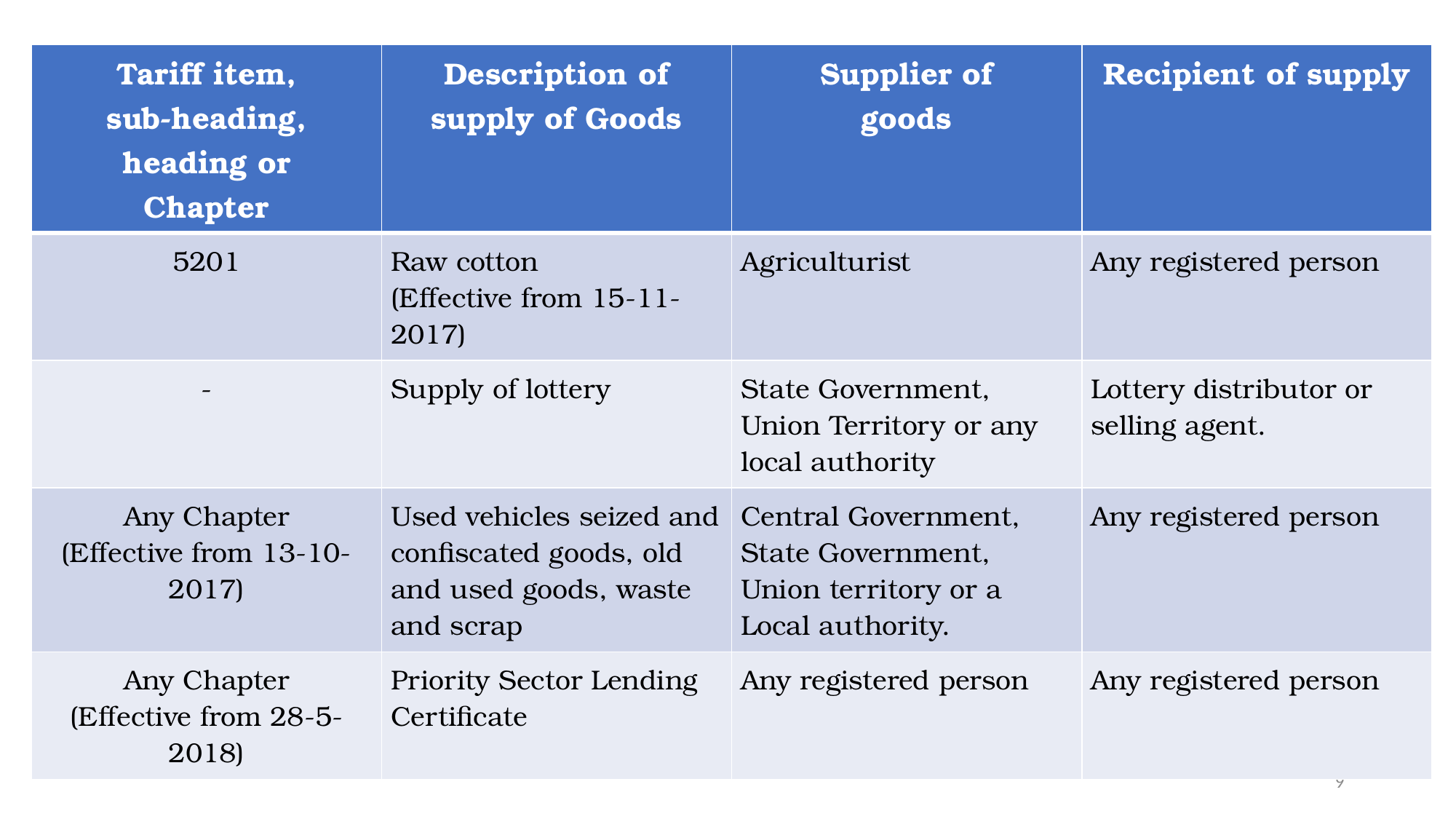

| Tariff item, sub-heading, heading or Chapter | Description of supply of Goods | Supplier of goods | Recipient of supply |
| --- | --- | --- | --- |
| 5201 | Raw cotton (Effective from 15-11-2017) | Agriculturist | Any registered person |
| - | Supply of lottery | State Government, Union Territory or any local authority | Lottery distributor or selling agent. |
| Any Chapter (Effective from 13-10-2017) | Used vehicles seized and confiscated goods, old and used goods, waste and scrap | Central Government, State Government, Union territory or a Local authority. | Any registered person |
| Any Chapter (Effective from 28-5-2018) | Priority Sector Lending Certificate | Any registered person | Any registered person |
9